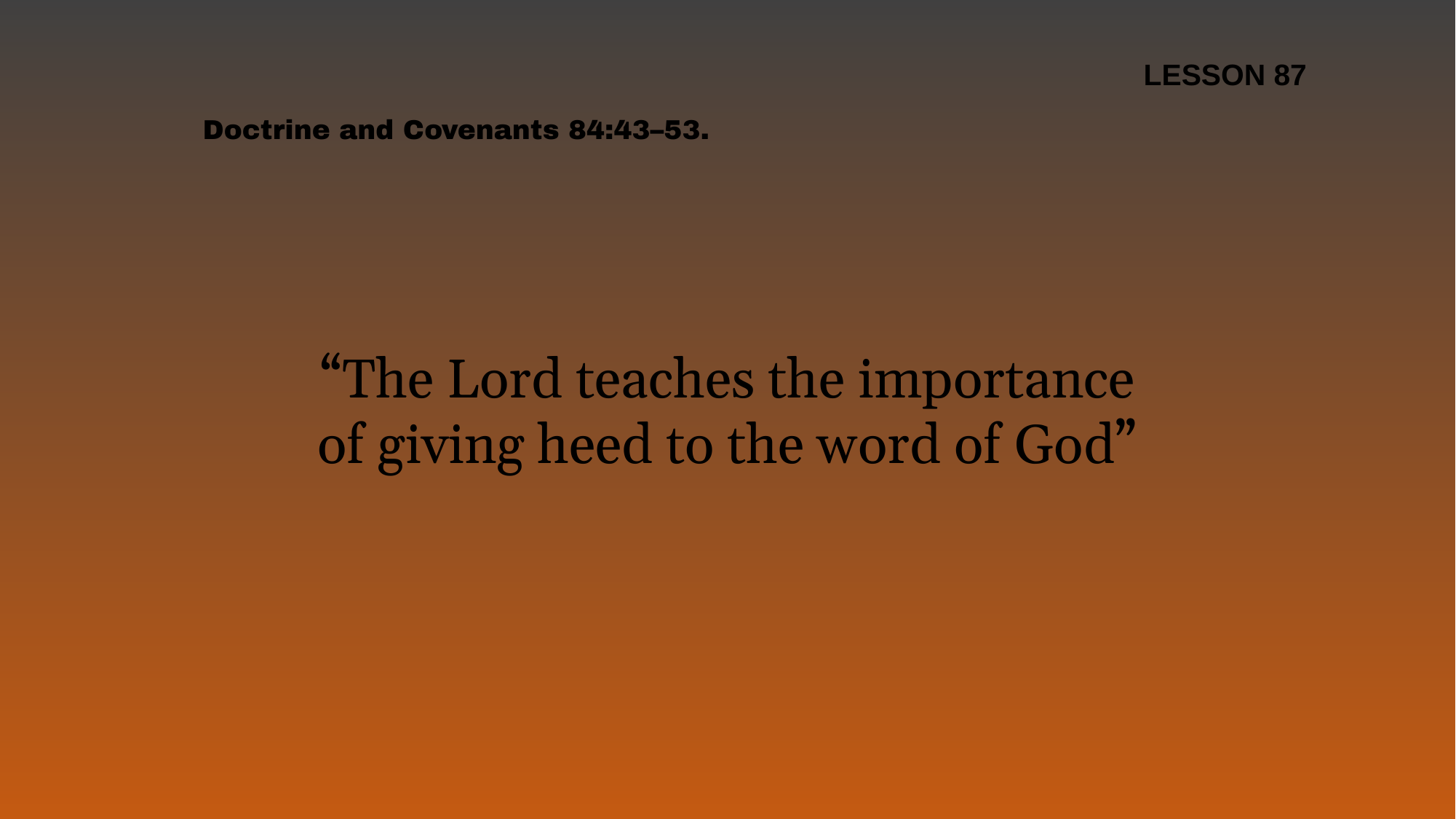

LESSON 87
Doctrine and Covenants 84:43–53.
“The Lord teaches the importance of giving heed to the word of God”